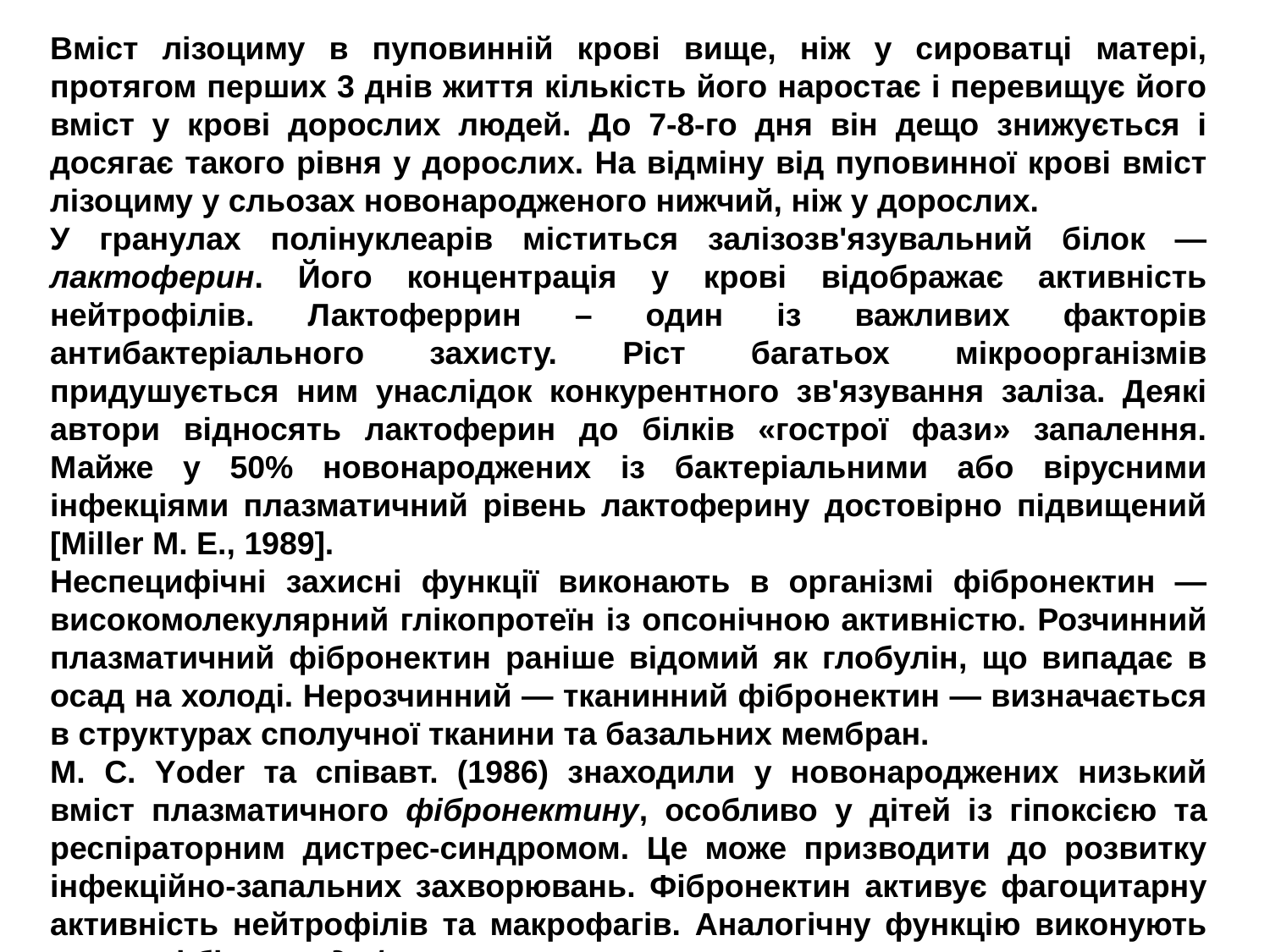

Вміст лізоциму в пуповинній крові вище, ніж у сироватці матері, протягом перших 3 днів життя кількість його наростає і перевищує його вміст у крові дорослих людей. До 7-8-го дня він дещо знижується і досягає такого рівня у дорослих. На відміну від пуповинної крові вміст лізоциму у сльозах новонародженого нижчий, ніж у дорослих.
У гранулах полінуклеарів міститься залізозв'язувальний білок — лактоферин. Його концентрація у крові відображає активність нейтрофілів. Лактоферрин – один із важливих факторів антибактеріального захисту. Ріст багатьох мікроорганізмів придушується ним унаслідок конкурентного зв'язування заліза. Деякі автори відносять лактоферин до білків «гострої фази» запалення. Майже у 50% новонароджених із бактеріальними або вірусними інфекціями плазматичний рівень лактоферину достовірно підвищений [Мiller M. Е., 1989].
Неспецифічні захисні функції виконають в організмі фібронектин — високомолекулярний глікопротеїн із опсонічною активністю. Розчинний плазматичний фібронектин раніше відомий як глобулін, що випадає в осад на холоді. Нерозчинний — тканинний фібронектин — визначається в структурах сполучної тканини та базальних мембран.
М. С. Yоder та співавт. (1986) знаходили у новонароджених низький вміст плазматичного фібронектину, особливо у дітей із гіпоксією та респіраторним дистрес-синдромом. Це може призводити до розвитку інфекційно-запальних захворювань. Фібронектин активує фагоцитарну активність нейтрофілів та макрофагів. Аналогічну функцію виконують тканинні білки — дефензини.